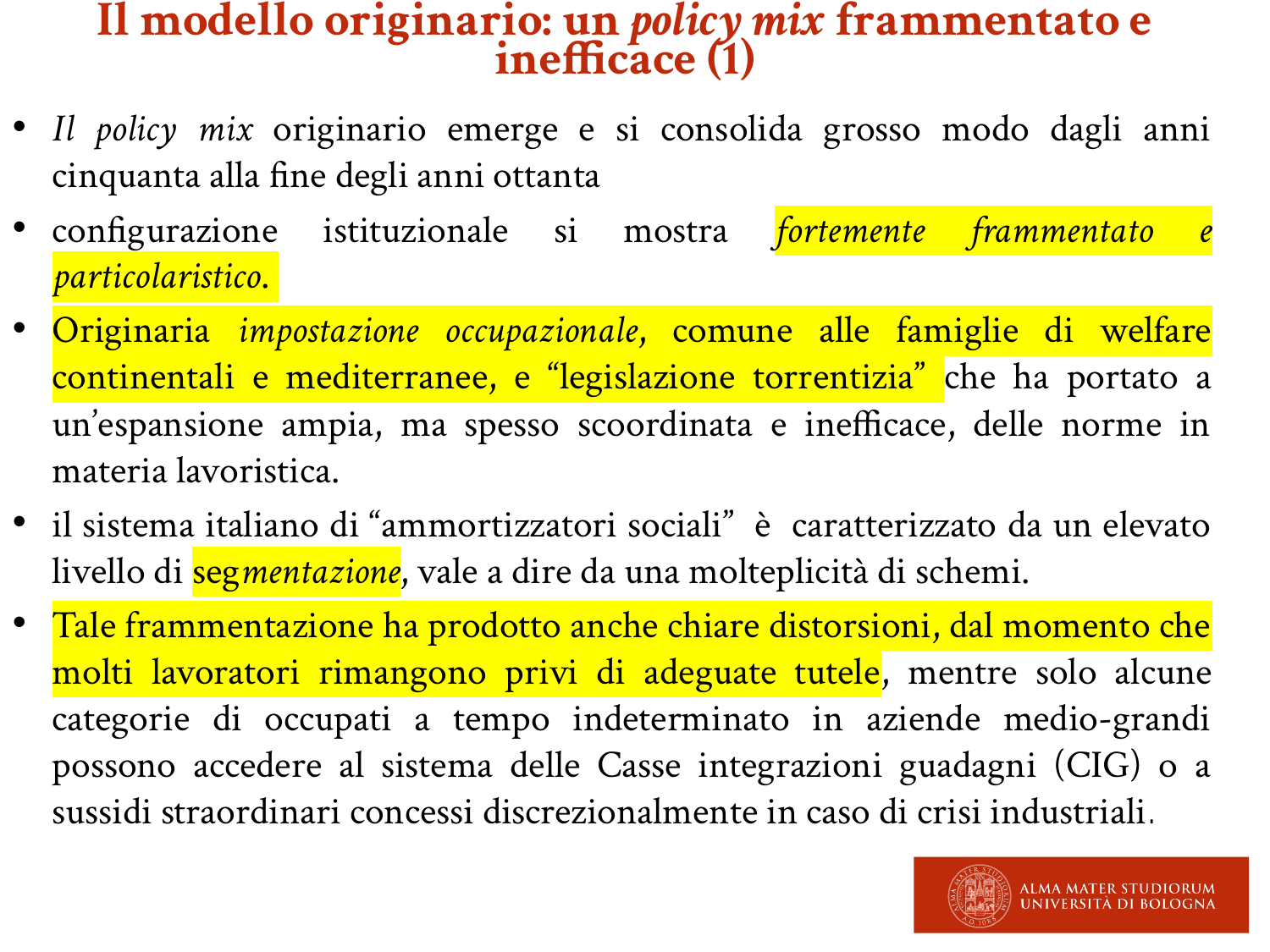

Il modello originario: un policy mix frammentato e inefficace (1)
Il policy mix originario emerge e si consolida grosso modo dagli anni cinquanta alla fine degli anni ottanta
configurazione istituzionale si mostra fortemente frammentato e particolaristico.
Originaria impostazione occupazionale, comune alle famiglie di welfare continentali e mediterranee, e “legislazione torrentizia” che ha portato a un’espansione ampia, ma spesso scoordinata e inefficace, delle norme in materia lavoristica.
il sistema italiano di “ammortizzatori sociali”  è  caratterizzato da un elevato livello di segmentazione, vale a dire da una molteplicità di schemi.
Tale frammentazione ha prodotto anche chiare distorsioni, dal momento che molti lavoratori rimangono privi di adeguate tutele, mentre solo alcune categorie di occupati a tempo indeterminato in aziende medio-grandi possono accedere al sistema delle Casse integrazioni guadagni (CIG) o a sussidi straordinari concessi discrezionalmente in caso di crisi industriali.